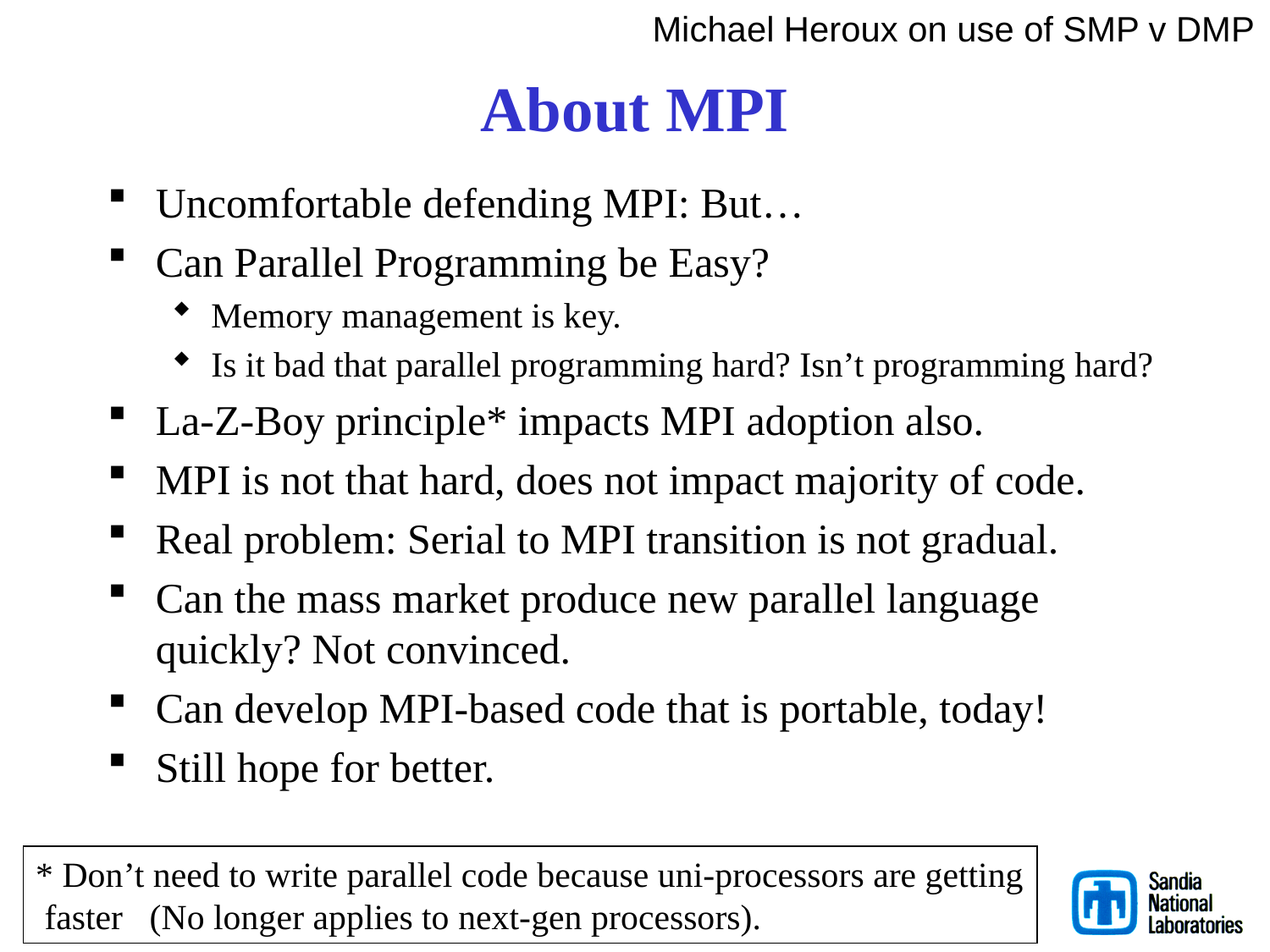

Michael Heroux on use of SMP v DMP
# About MPI
Uncomfortable defending MPI: But…
Can Parallel Programming be Easy?
Memory management is key.
Is it bad that parallel programming hard? Isn’t programming hard?
La-Z-Boy principle* impacts MPI adoption also.
MPI is not that hard, does not impact majority of code.
Real problem: Serial to MPI transition is not gradual.
Can the mass market produce new parallel language quickly? Not convinced.
Can develop MPI-based code that is portable, today!
Still hope for better.
* Don’t need to write parallel code because uni-processors are getting
 faster   (No longer applies to next-gen processors).